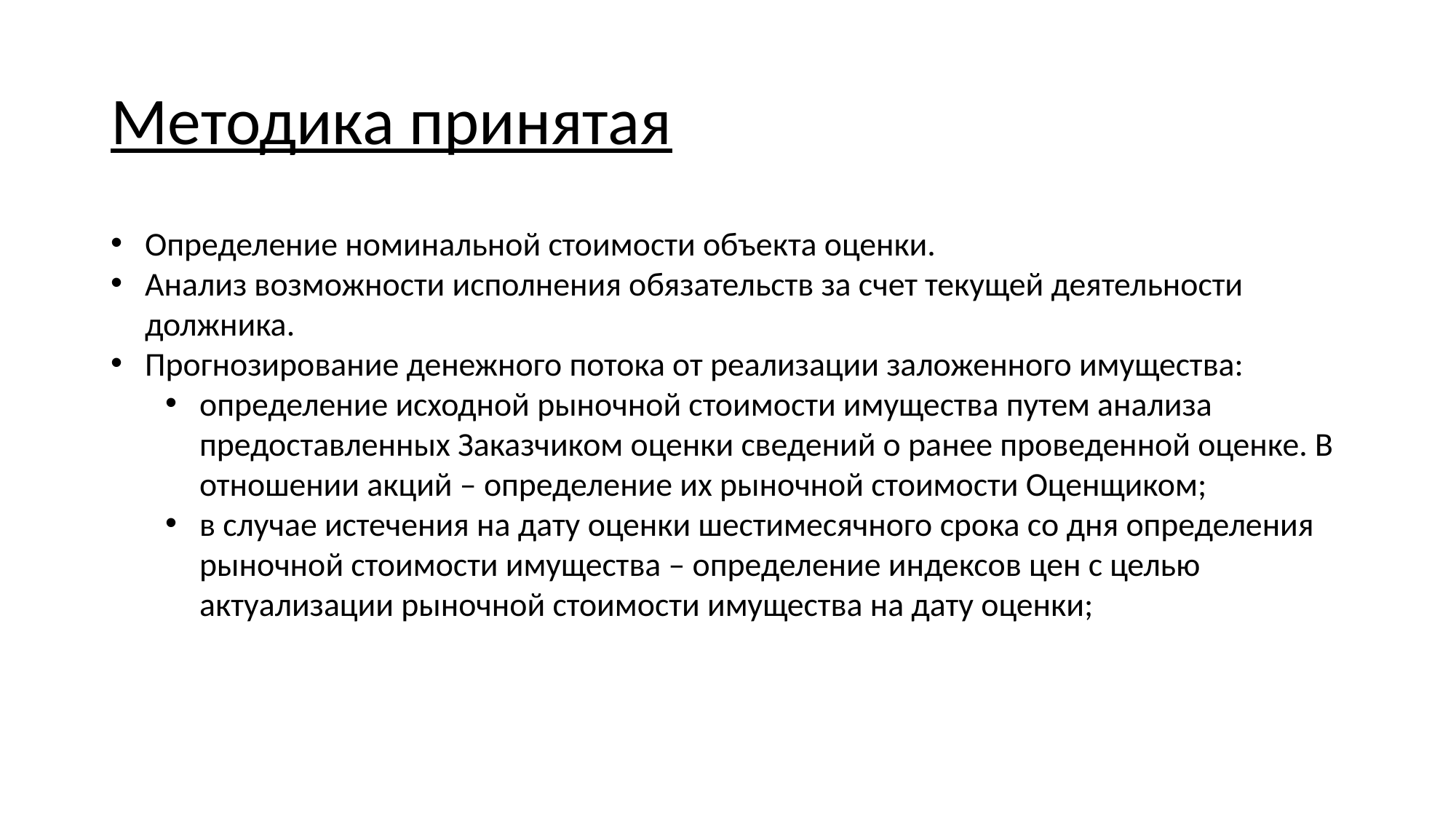

# Методика принятая
Определение номинальной стоимости объекта оценки.
Анализ возможности исполнения обязательств за счет текущей деятельности должника.
Прогнозирование денежного потока от реализации заложенного имущества:
определение исходной рыночной стоимости имущества путем анализа предоставленных Заказчиком оценки сведений о ранее проведенной оценке. В отношении акций – определение их рыночной стоимости Оценщиком;
в случае истечения на дату оценки шестимесячного срока со дня определения рыночной стоимости имущества – определение индексов цен с целью актуализации рыночной стоимости имущества на дату оценки;